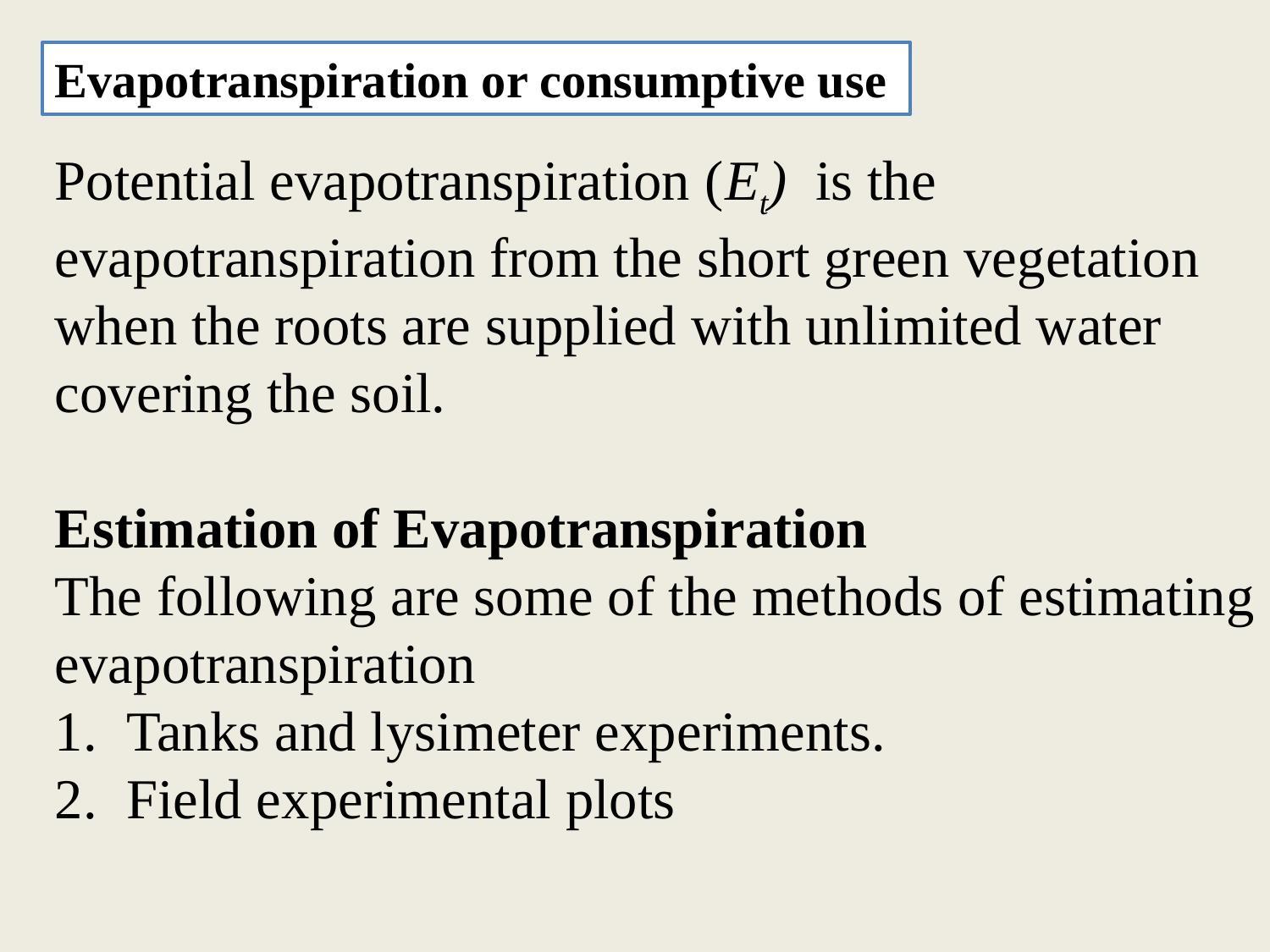

Evapotranspiration or consumptive use
Potential evapotranspiration (Et)  is the evapotranspiration from the short green vegetation when the roots are supplied with unlimited water covering the soil.

Estimation of Evapotranspiration
The following are some of the methods of estimating evapotranspiration
Tanks and lysimeter experiments.
Field experimental plots